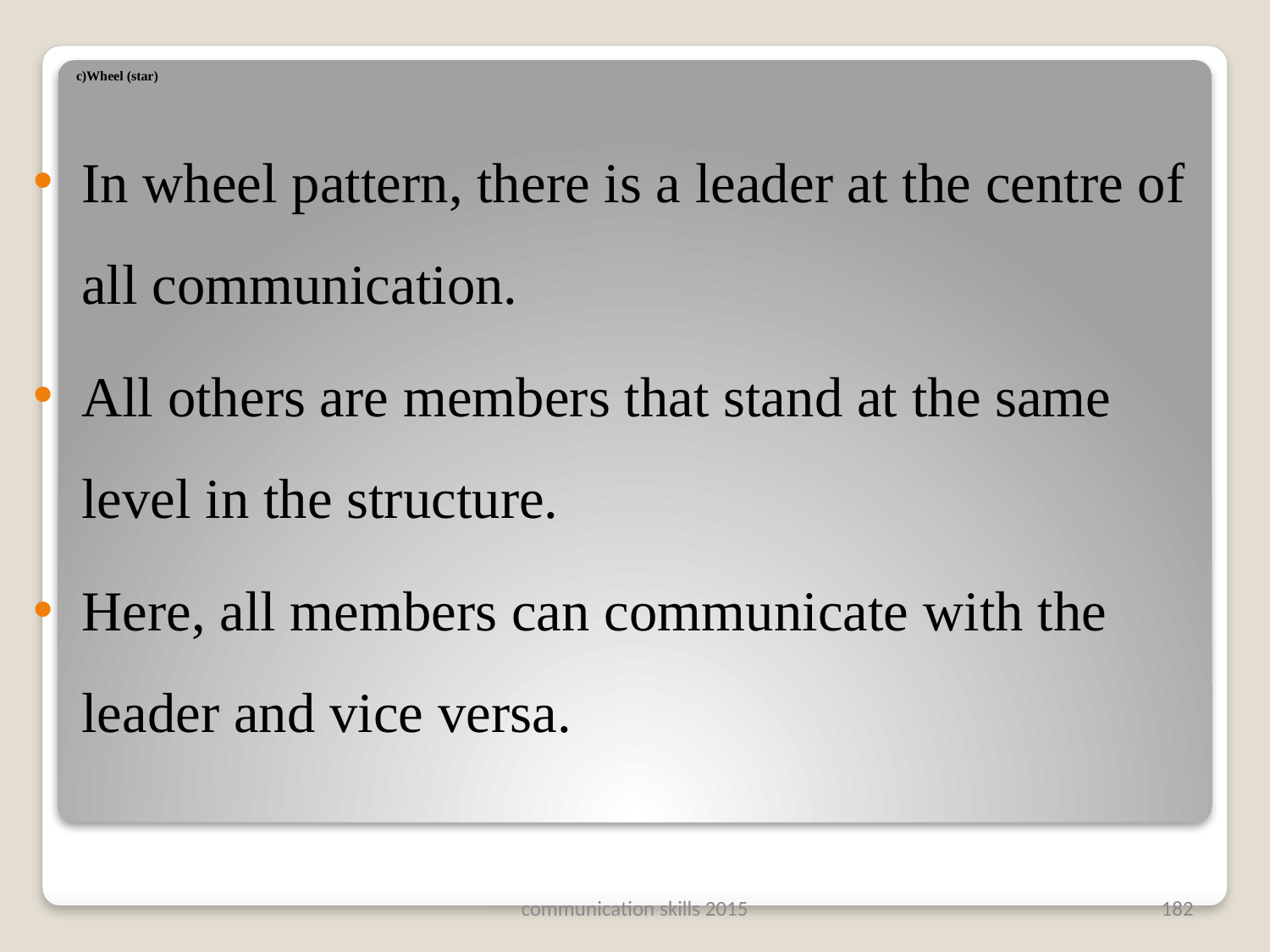

# c)Wheel (star)
In wheel pattern, there is a leader at the centre of all communication.
All others are members that stand at the same level in the structure.
Here, all members can communicate with the leader and vice versa.

communication skills 2015
182